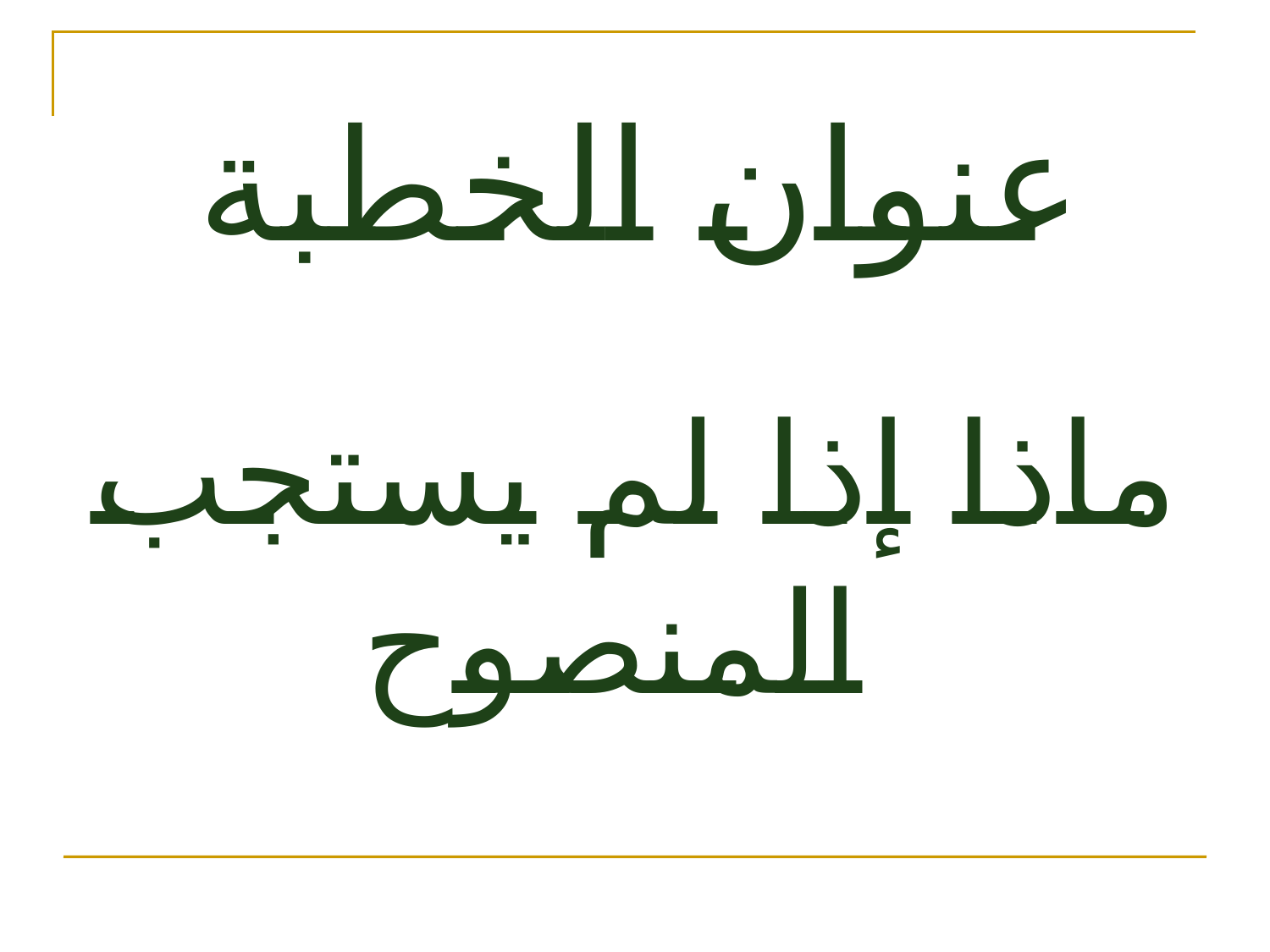

# عنوان الخطبة
ماذا إذا لم يستجب المنصوح